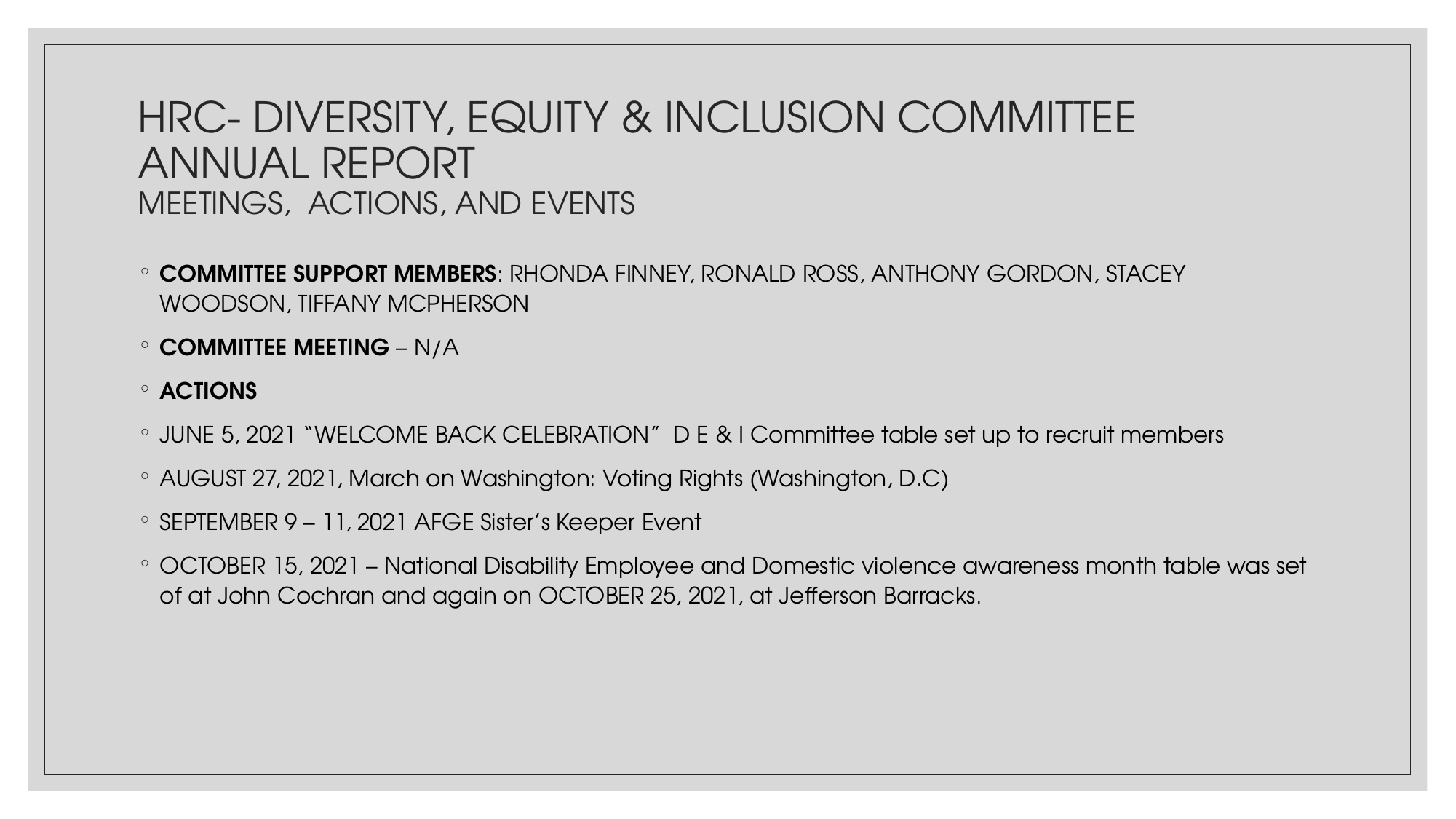

# HRC- DIVERSITY, EQUITY & INCLUSION COMMITTEE ANNUAL REPORT MEETINGS,  ACTIONS, AND EVENTS
COMMITTEE SUPPORT MEMBERS: RHONDA FINNEY, RONALD ROSS, ANTHONY GORDON, STACEY WOODSON, TIFFANY MCPHERSON
COMMITTEE MEETING – N/A
ACTIONS
JUNE 5, 2021 “WELCOME BACK CELEBRATION”  D E & I Committee table set up to recruit members
AUGUST 27, 2021, March on Washington: Voting Rights (Washington, D.C)
SEPTEMBER 9 – 11, 2021 AFGE Sister’s Keeper Event
OCTOBER 15, 2021 – National Disability Employee and Domestic violence awareness month table was set of at John Cochran and again on OCTOBER 25, 2021, at Jefferson Barracks.